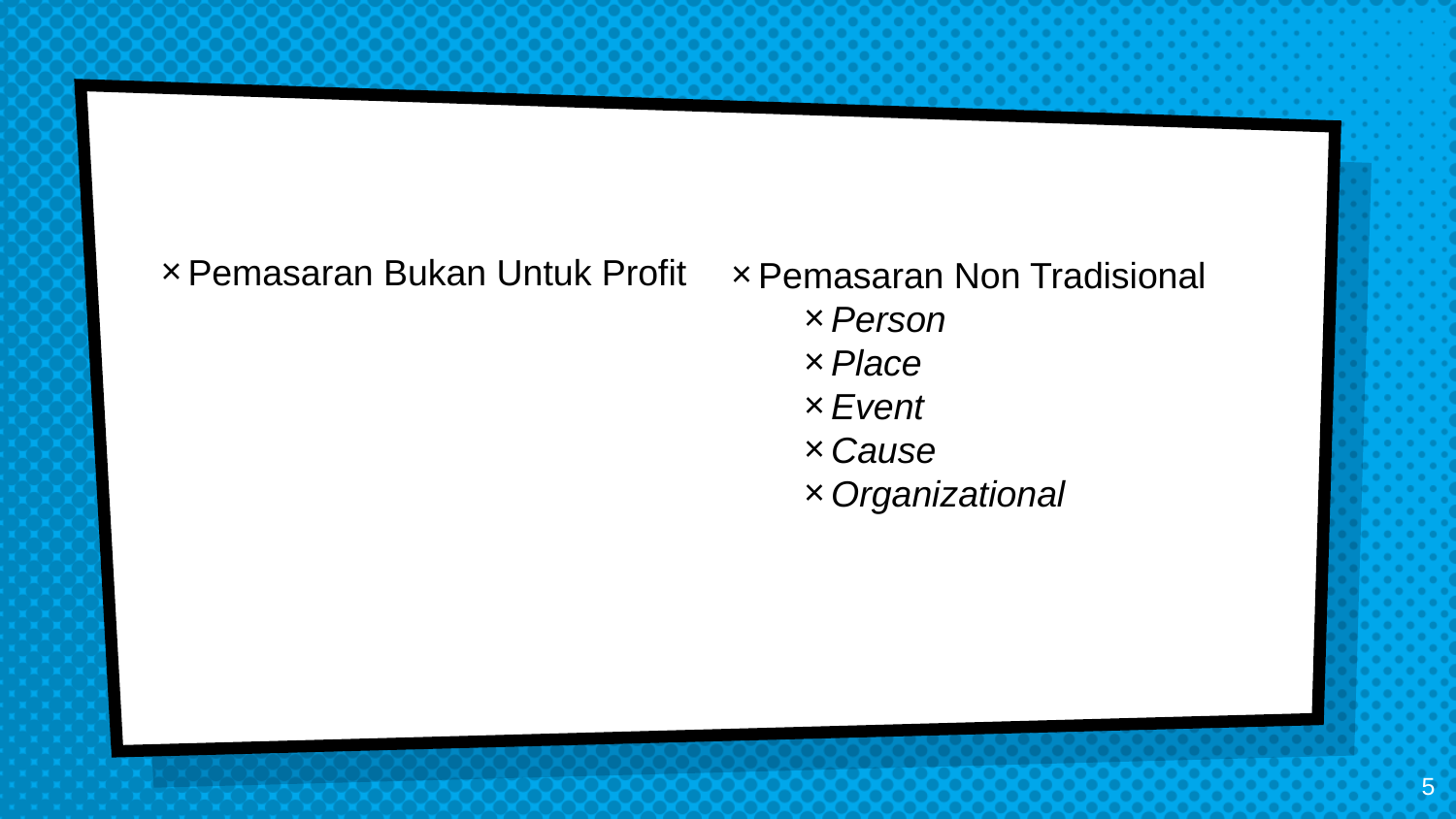

#
Pemasaran Bukan Untuk Profit

Pemasaran Non Tradisional
Person
Place
Event
Cause
Organizational

5